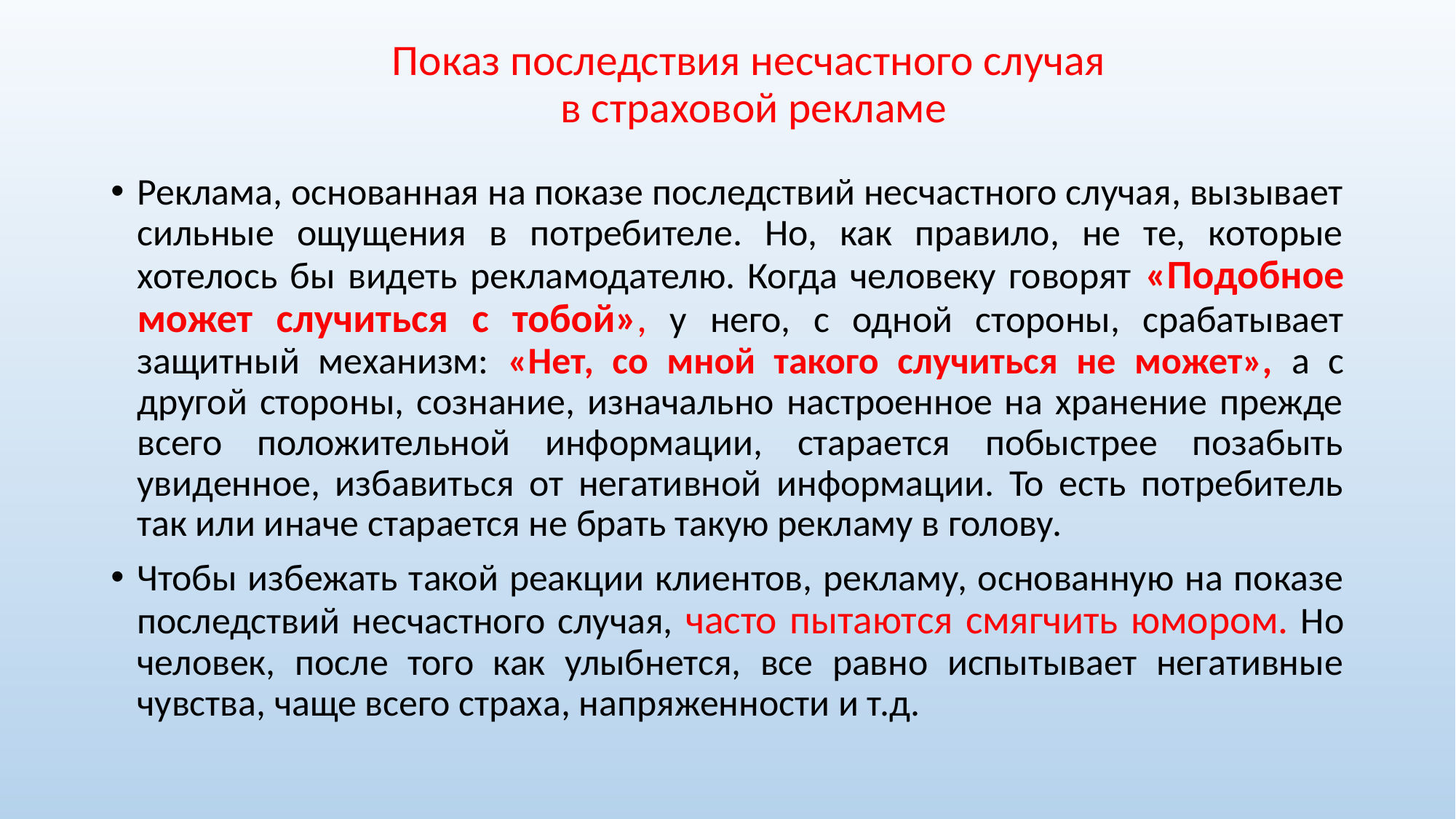

# Показ последствия несчастного случая в страховой рекламе
Реклама, основанная на показе последствий несчастного случая, вызывает сильные ощущения в потребителе. Но, как правило, не те, которые хотелось бы видеть рекламодателю. Когда человеку говорят «Подобное может случиться с тобой», у него, с одной стороны, срабатывает защитный механизм: «Нет, со мной такого случиться не может», а с другой стороны, сознание, изначально настроенное на хранение прежде всего положительной информации, старается побыстрее позабыть увиденное, избавиться от негативной информации. То есть потребитель так или иначе старается не брать такую рекламу в голову.
Чтобы избежать такой реакции клиентов, рекламу, основанную на показе последствий несчастного случая, часто пытаются смягчить юмором. Но человек, после того как улыбнется, все равно испытывает негативные чувства, чаще всего страха, напряженности и т.д.